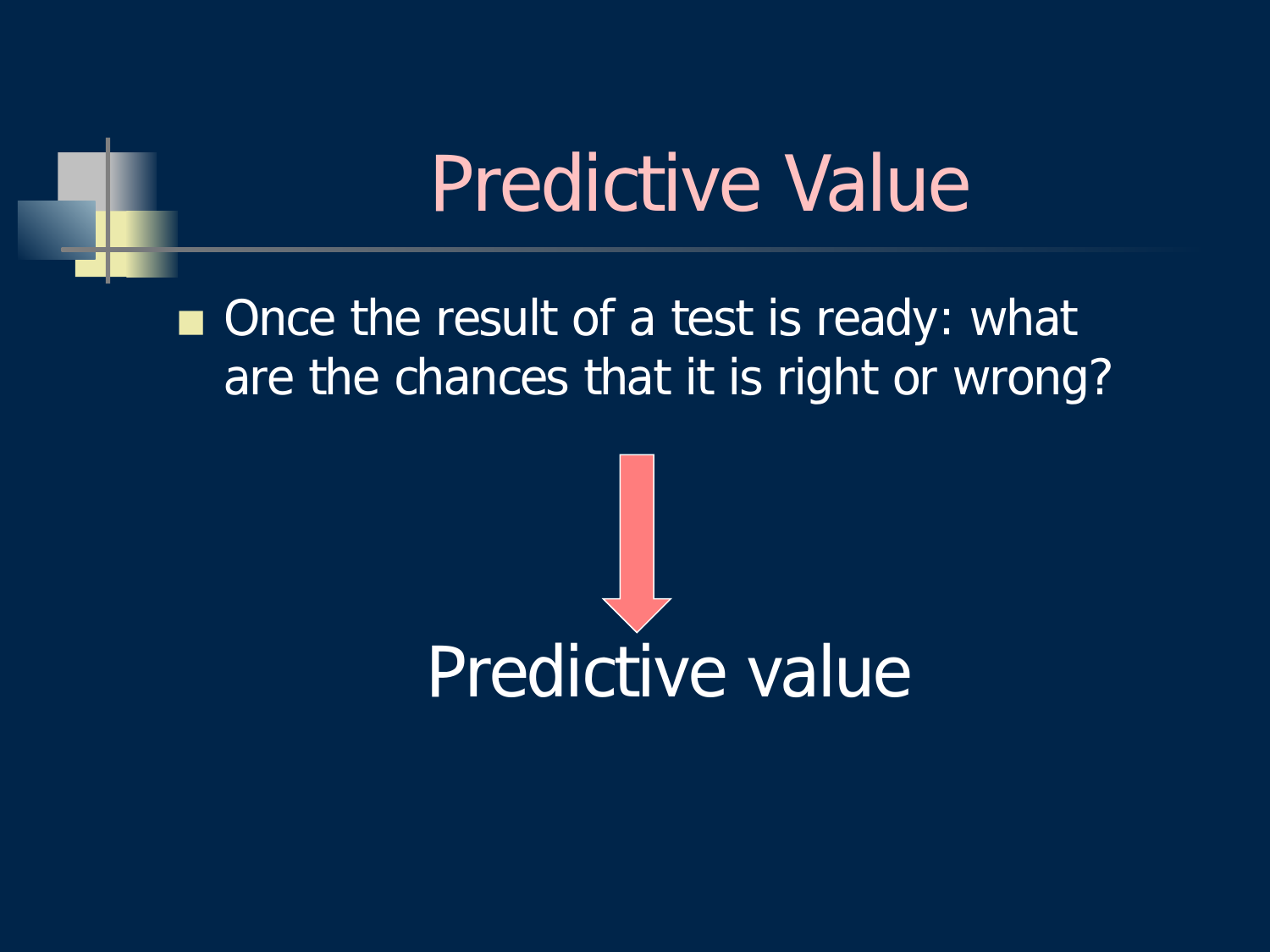

# Predictive Value
Once the result of a test is ready: what are the chances that it is right or wrong?

Predictive value